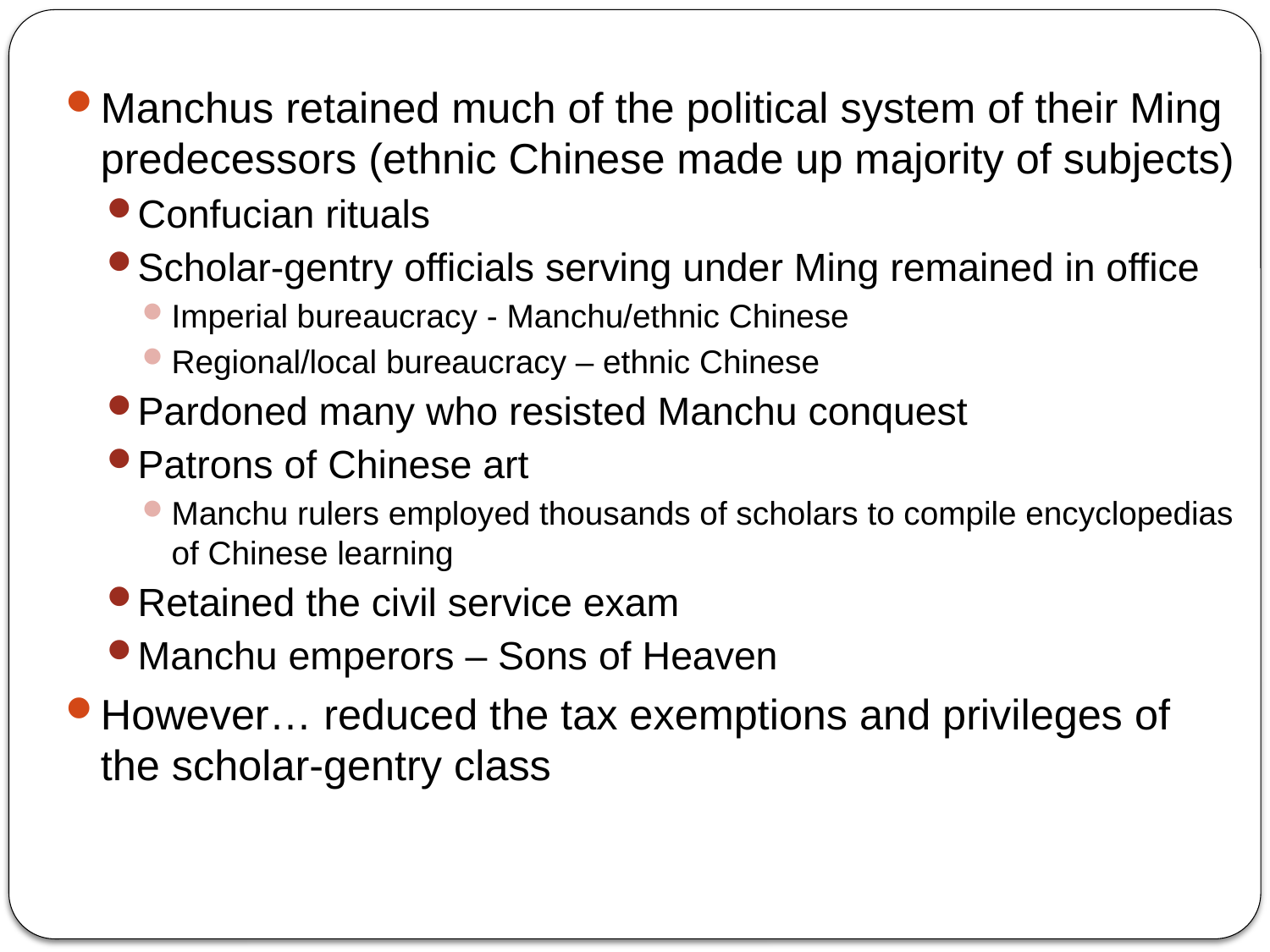

Manchus retained much of the political system of their Ming predecessors (ethnic Chinese made up majority of subjects)
Confucian rituals
Scholar-gentry officials serving under Ming remained in office
Imperial bureaucracy - Manchu/ethnic Chinese
Regional/local bureaucracy – ethnic Chinese
Pardoned many who resisted Manchu conquest
Patrons of Chinese art
Manchu rulers employed thousands of scholars to compile encyclopedias of Chinese learning
Retained the civil service exam
Manchu emperors – Sons of Heaven
However… reduced the tax exemptions and privileges of the scholar-gentry class